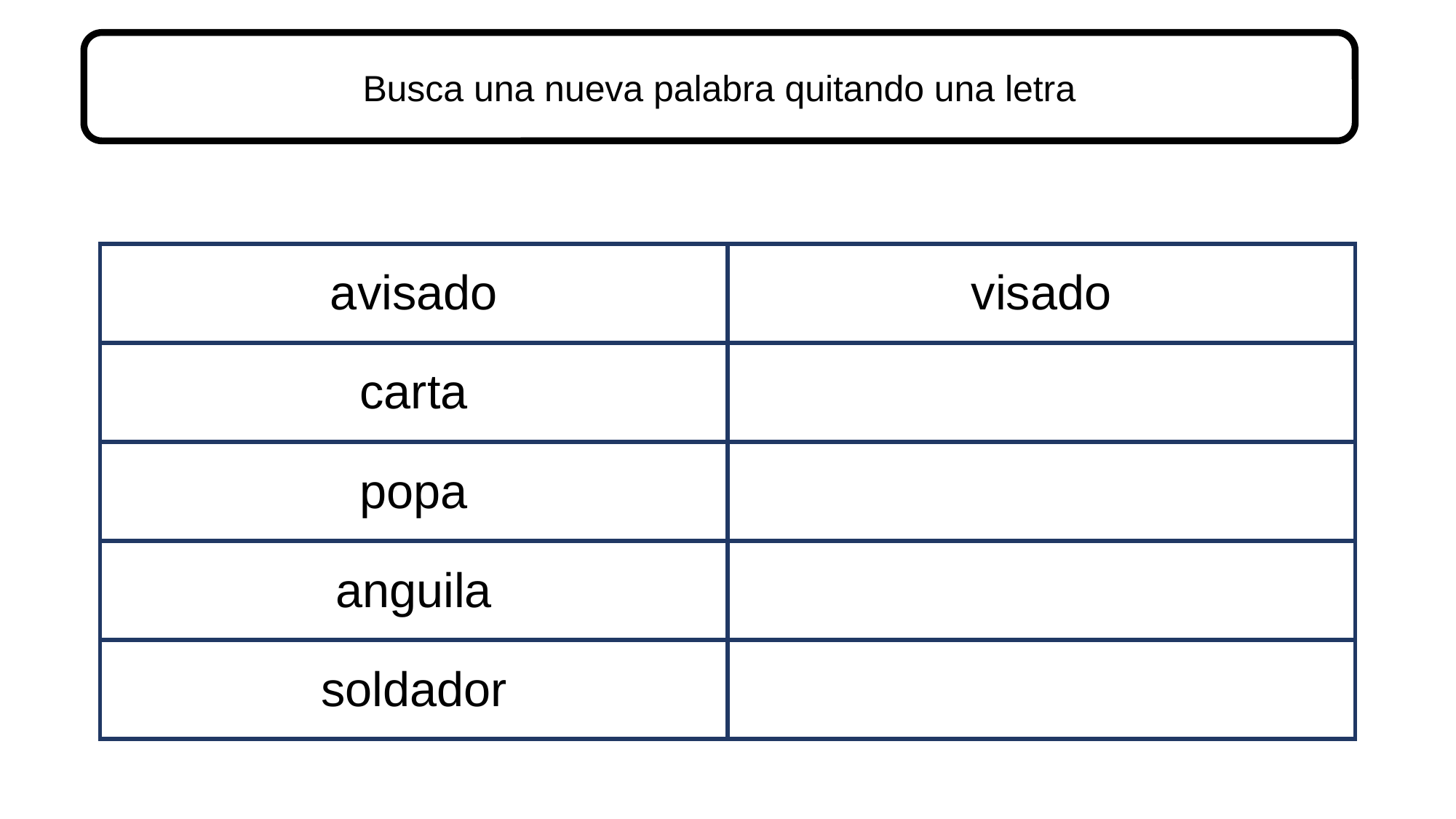

Busca una nueva palabra quitando una letra
| avisado | visado |
| --- | --- |
| carta |  |
| popa |  |
| anguila |  |
| soldador |  |